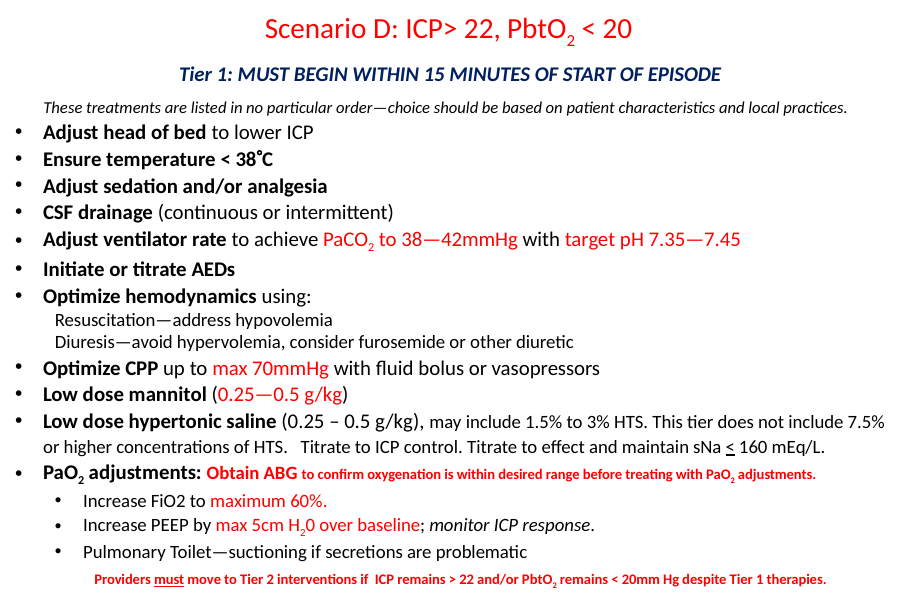

# Scenario D: ICP> 22, PbtO2 < 20
Tier 1: MUST BEGIN WITHIN 15 MINUTES OF START OF EPISODE
These treatments are listed in no particular order—choice should be based on patient characteristics and local practices.
Adjust head of bed to lower ICP
Ensure temperature < 38°C
Adjust sedation and/or analgesia
CSF drainage (continuous or intermittent)
Adjust ventilator rate to achieve PaCO2 to 38—42mmHg with target pH 7.35—7.45
Initiate or titrate AEDs
Optimize hemodynamics using:
Resuscitation—address hypovolemia
Diuresis—avoid hypervolemia, consider furosemide or other diuretic
Optimize CPP up to max 70mmHg with fluid bolus or vasopressors
Low dose mannitol (0.25—0.5 g/kg)
Low dose hypertonic saline (0.25 – 0.5 g/kg), may include 1.5% to 3% HTS. This tier does not include 7.5% or higher concentrations of HTS.   Titrate to ICP control. Titrate to effect and maintain sNa < 160 mEq/L.
PaO2 adjustments: Obtain ABG to confirm oxygenation is within desired range before treating with PaO2 adjustments.
Increase FiO2 to maximum 60%.
Increase PEEP by max 5cm H20 over baseline; monitor ICP response.
Pulmonary Toilet—suctioning if secretions are problematic

Providers must move to Tier 2 interventions if  ICP remains > 22 and/or PbtO2 remains < 20mm Hg despite Tier 1 therapies.